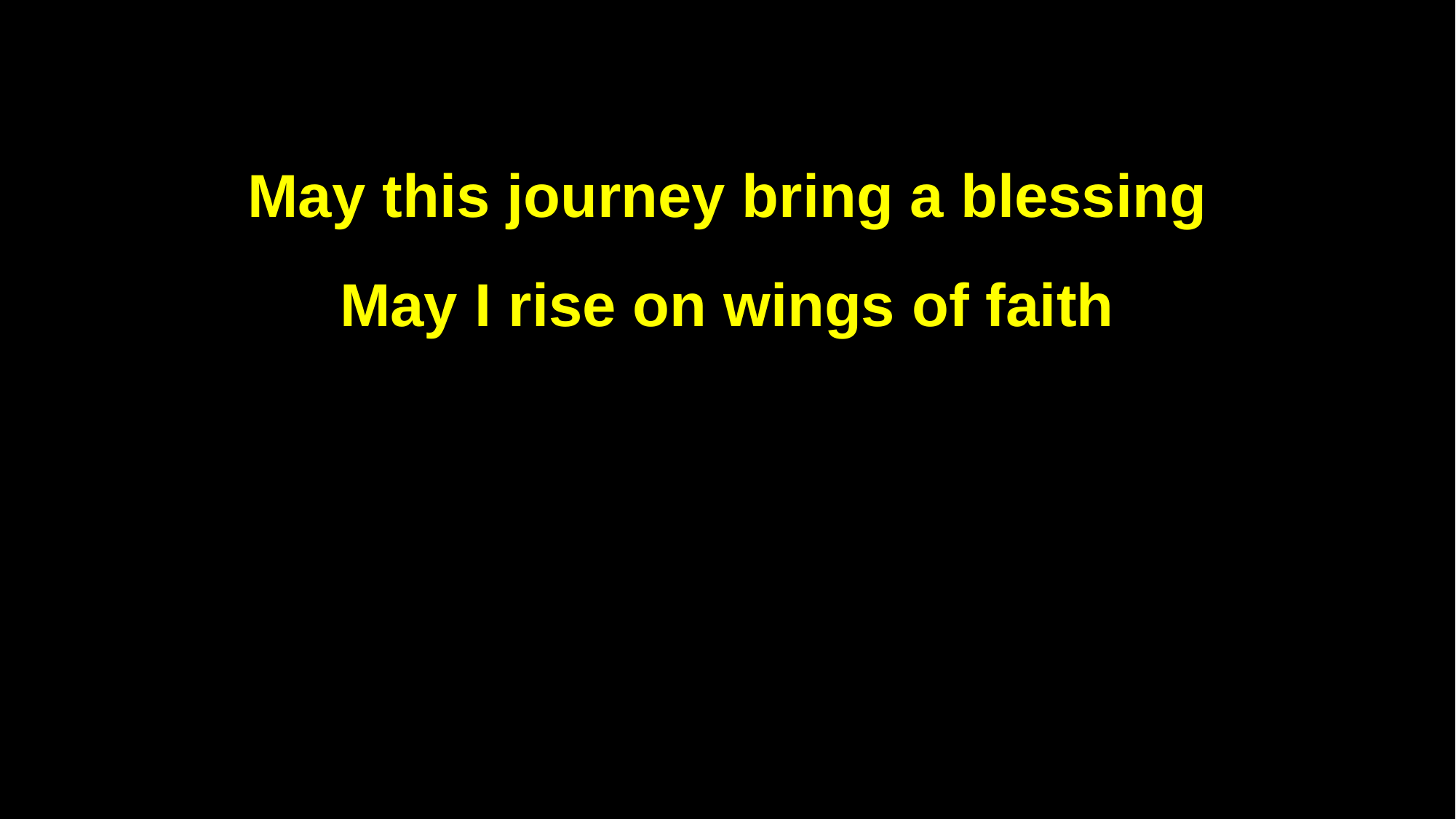

May this journey bring a blessing
May I rise on wings of faith